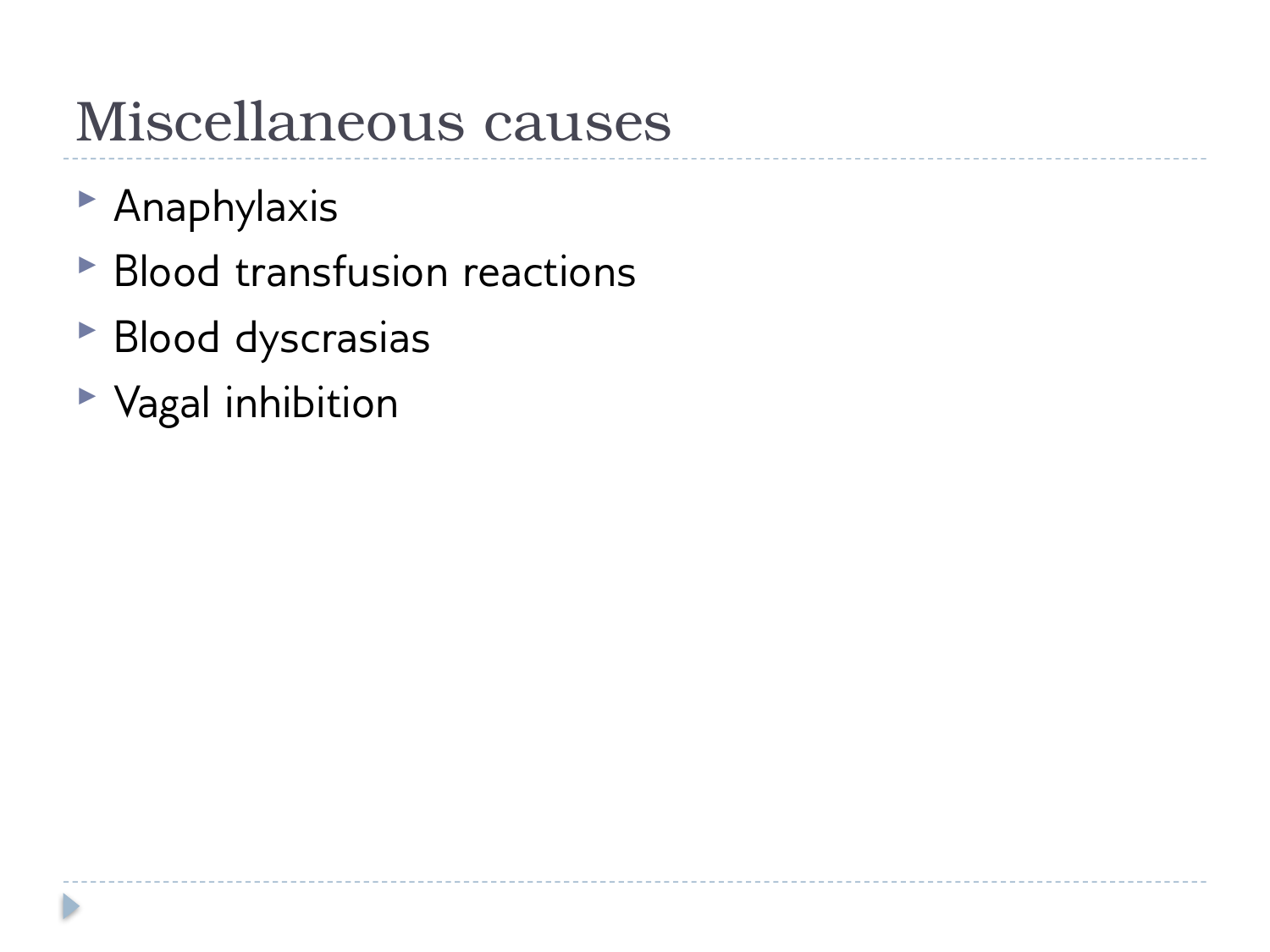

# Miscellaneous causes
Anaphylaxis
Blood transfusion reactions
Blood dyscrasias
Vagal inhibition